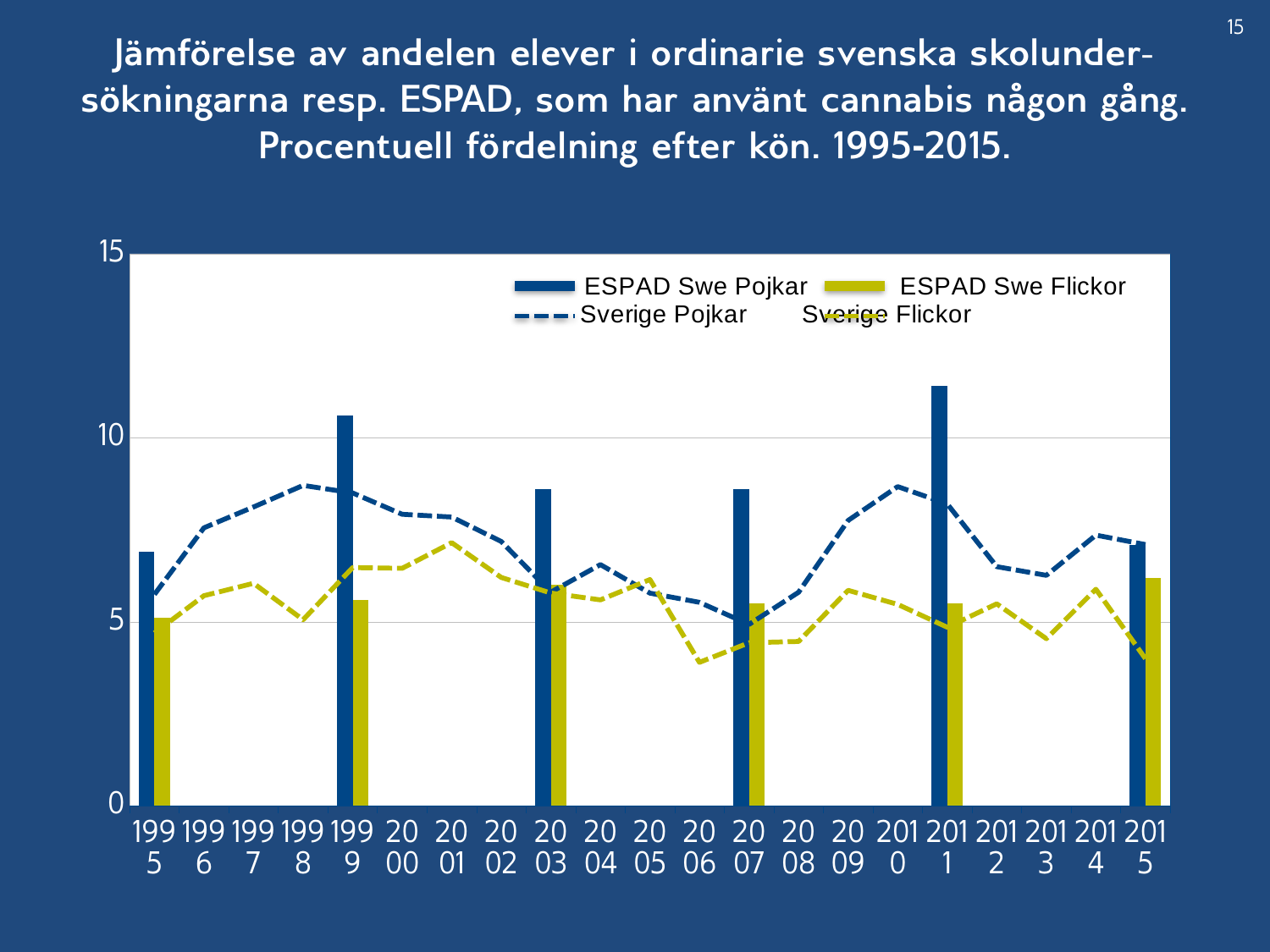

15
Jämförelse av andelen elever i ordinarie svenska skolunder-sökningarna resp. ESPAD, som har använt cannabis någon gång. Procentuell fördelning efter kön. 1995-2015.

### Chart

| Category | ESPAD Swe |  | Sverige |  |
|---|---|---|---|---|
| 1995 | 6.9 | 5.1 | 5.74302521783624 | 4.695721552115035 |
| 1996 | None | None | 7.553811840739775 | 5.709583589655813 |
| 1997 | None | None | 8.119659155117015 | 6.046436542523876 |
| 1998 | None | None | 8.706338138266052 | 5.05651902363059 |
| 1999 | 10.6 | 5.6 | 8.502170599788629 | 6.472999036411195 |
| 2000 | None | None | 7.9226686884003 | 6.4540059347181 |
| 2001 | None | None | 7.84801136363636 | 7.15092209258562 |
| 2002 | None | None | 7.18349928876245 | 6.20506999621642 |
| 2003 | 8.6 | 6.0 | 5.8057312988463 | 5.78191695770276 |
| 2004 | None | None | 6.55444126074499 | 5.59573658165207 |
| 2005 | None | None | 5.77889447236181 | 6.14800759013283 |
| 2006 | None | None | 5.52922590837283 | 3.89879717959353 |
| 2007 | 8.6 | 5.5 | 4.92880613362541 | 4.43062572872134 |
| 2008 | None | None | 5.80286168521463 | 4.4669195111673 |
| 2009 | None | None | 7.75571375046834 | 5.85461689587426 |
| 2010 | None | None | 8.67469879518072 | 5.47305897327111 |
| 2011 | 11.4 | 5.5 | 8.20491461890879 | 4.85307212822796 |
| 2012 | None | None | 6.49819494584837 | 5.48806032677 |
| 2013 | None | None | 6.26193203512791 | 4.54176804541768 |
| 2014 | None | None | 7.35641227380016 | 5.8848255569567 |
| 2015 | 7.1 | 6.2 | 7.1 | 4.0 |